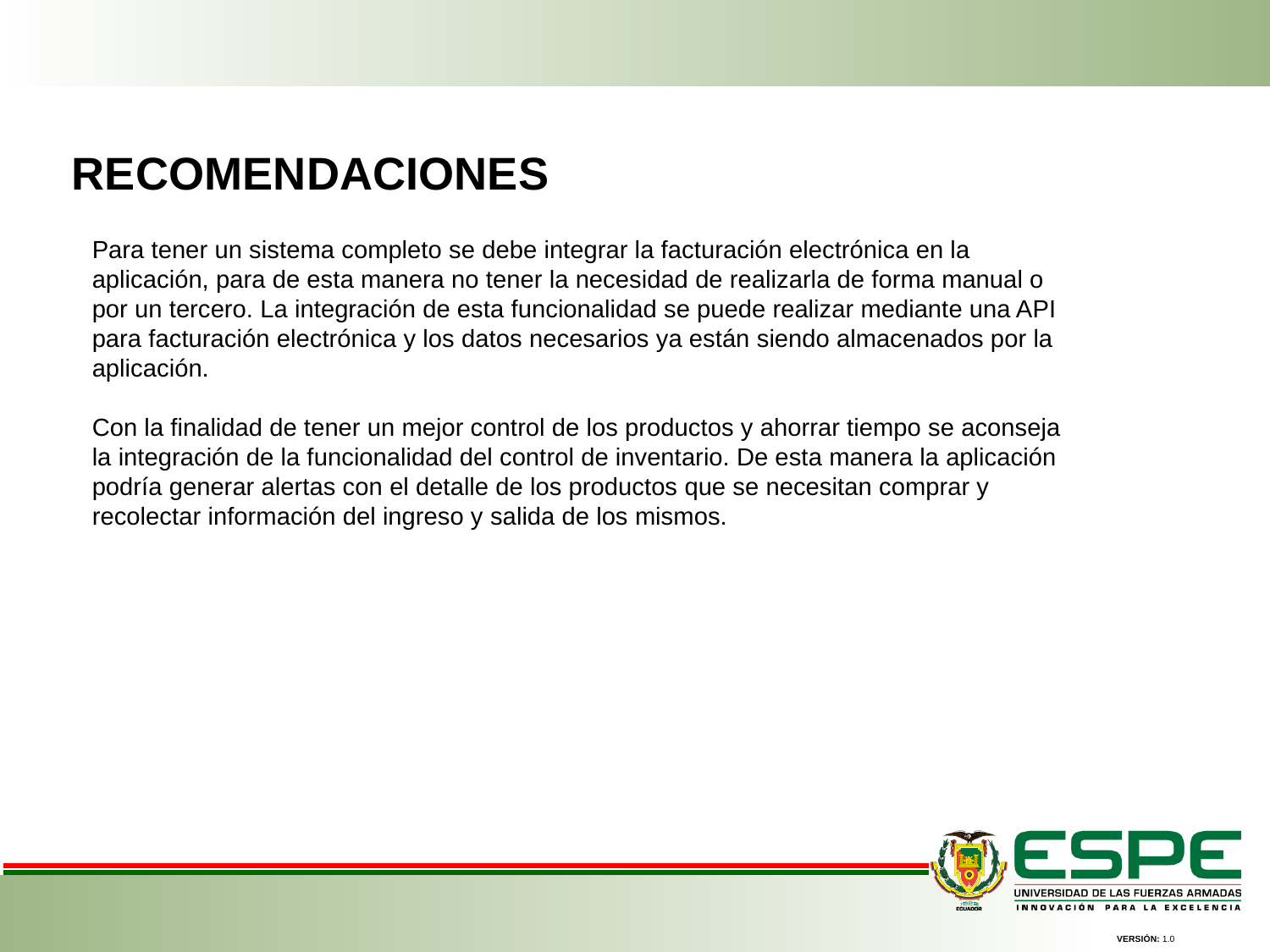

RECOMENDACIONES
Para tener un sistema completo se debe integrar la facturación electrónica en la aplicación, para de esta manera no tener la necesidad de realizarla de forma manual o por un tercero. La integración de esta funcionalidad se puede realizar mediante una API para facturación electrónica y los datos necesarios ya están siendo almacenados por la aplicación.

Con la finalidad de tener un mejor control de los productos y ahorrar tiempo se aconseja la integración de la funcionalidad del control de inventario. De esta manera la aplicación podría generar alertas con el detalle de los productos que se necesitan comprar y recolectar información del ingreso y salida de los mismos.

VERSIÓN: 1.0